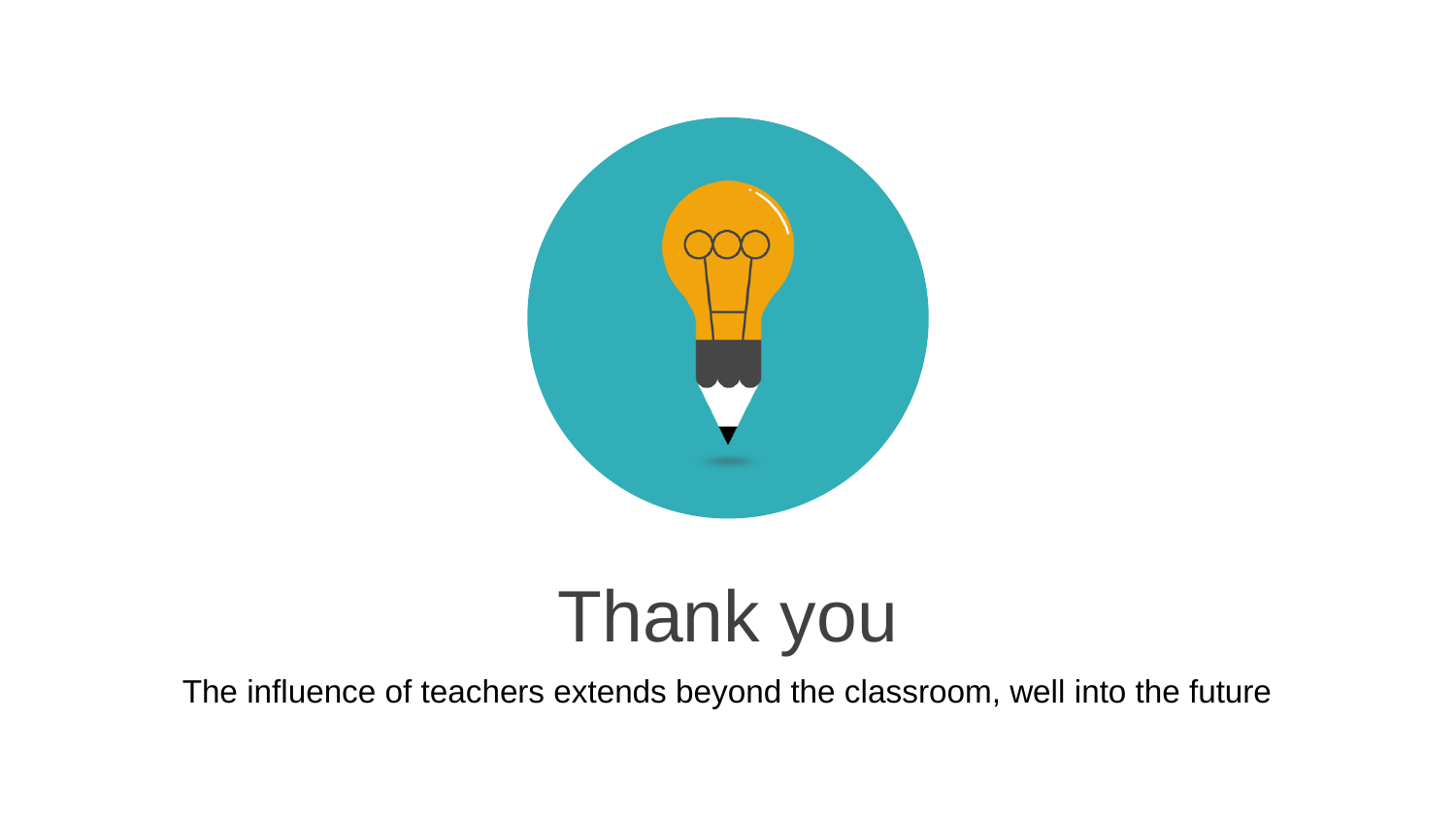

Thank you
The influence of teachers extends beyond the classroom, well into the future